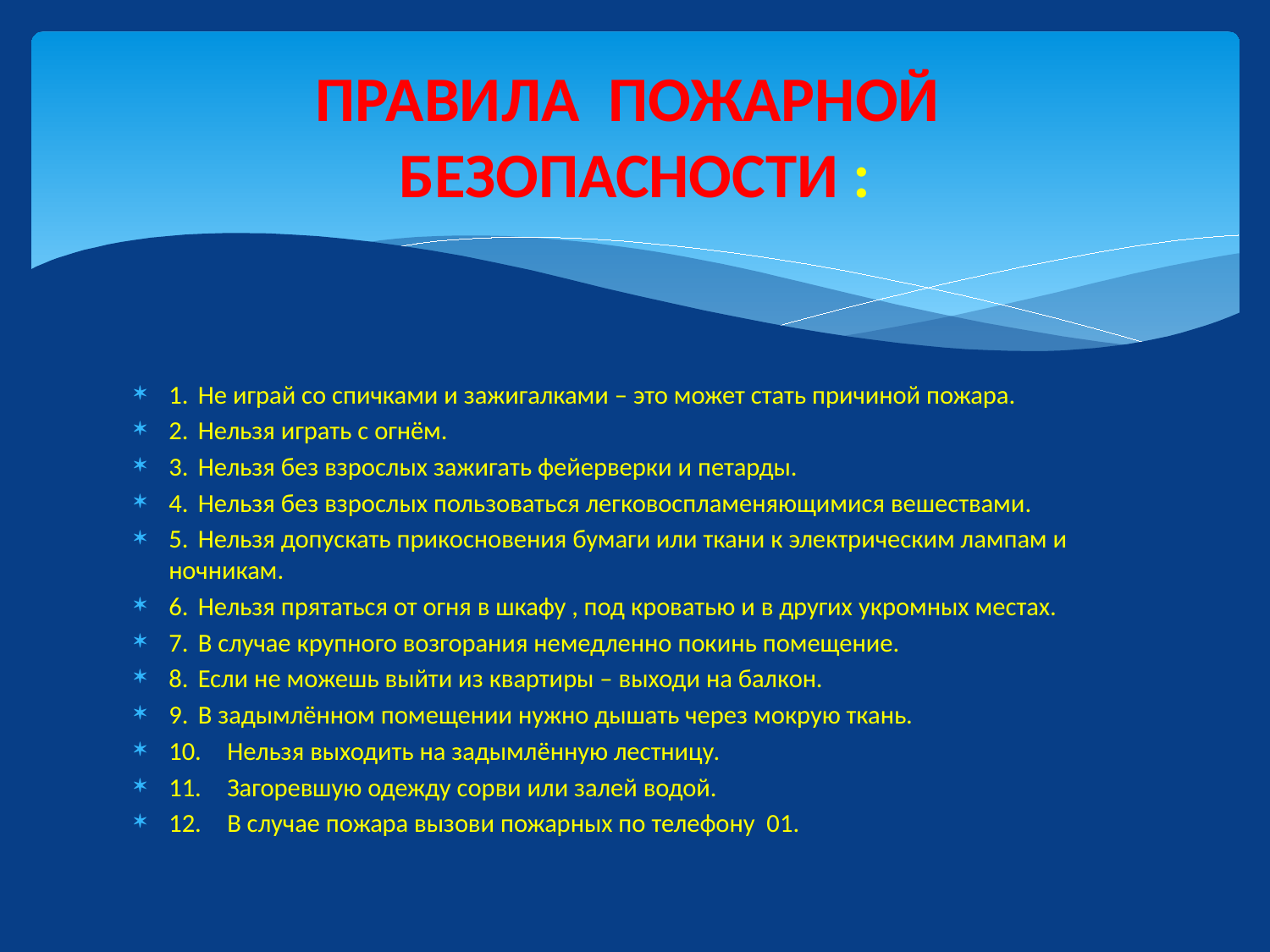

# ПРАВИЛА  ПОЖАРНОЙ  БЕЗОПАСНОСТИ :
1.	Не играй со спичками и зажигалками – это может стать причиной пожара.
2.	Нельзя играть с огнём.
3.	Нельзя без взрослых зажигать фейерверки и петарды.
4.	Нельзя без взрослых пользоваться легковоспламеняющимися вешествами.
5.	Нельзя допускать прикосновения бумаги или ткани к электрическим лампам и ночникам.
6.	Нельзя прятаться от огня в шкафу , под кроватью и в других укромных местах.
7.	В случае крупного возгорания немедленно покинь помещение.
8.	Если не можешь выйти из квартиры – выходи на балкон.
9.	В задымлённом помещении нужно дышать через мокрую ткань.
10.	Нельзя выходить на задымлённую лестницу.
11.	Загоревшую одежду сорви или залей водой.
12.	В случае пожара вызови пожарных по телефону  01.